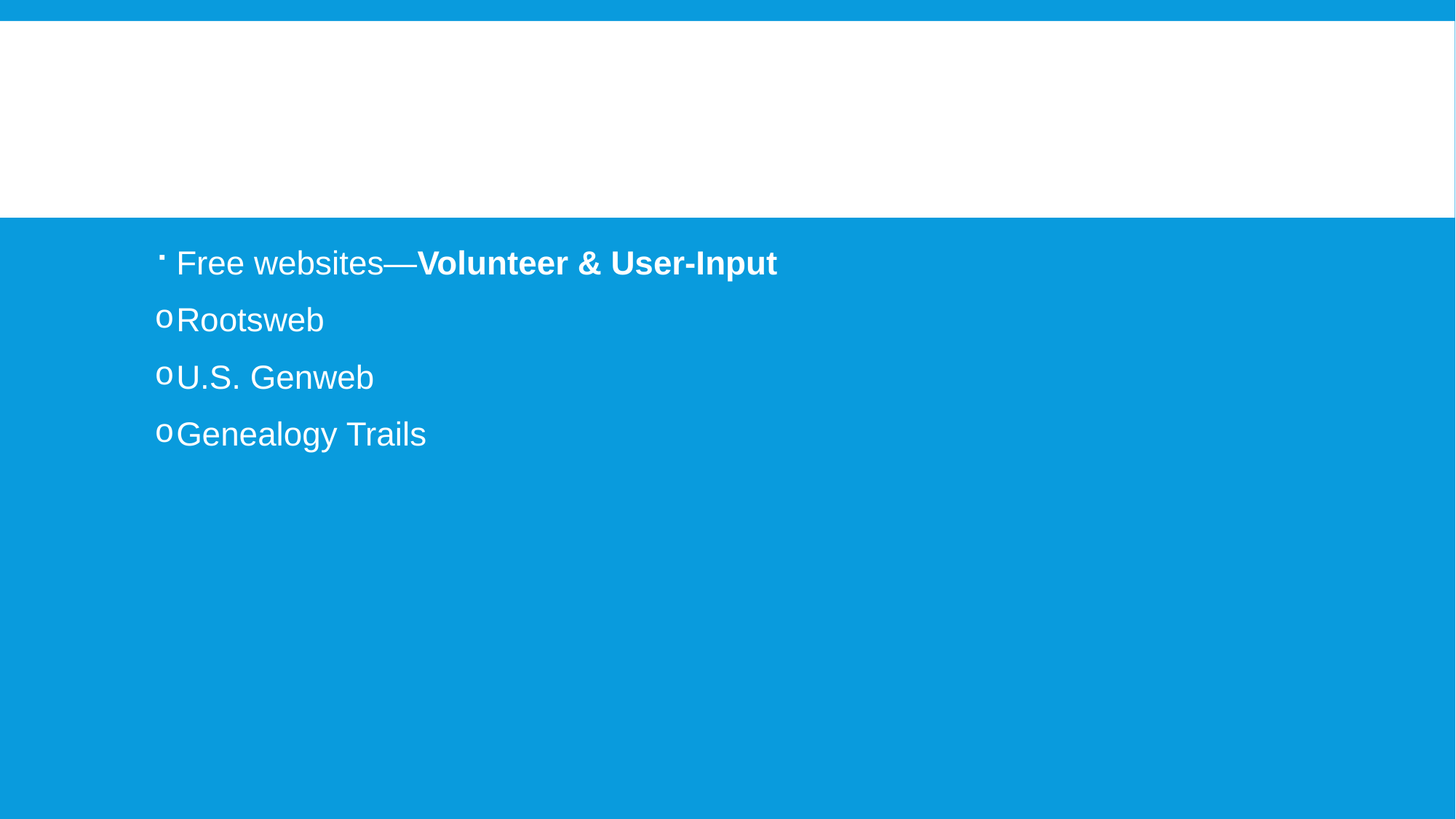

#
Free websites—Volunteer & User-Input
Rootsweb
U.S. Genweb
Genealogy Trails